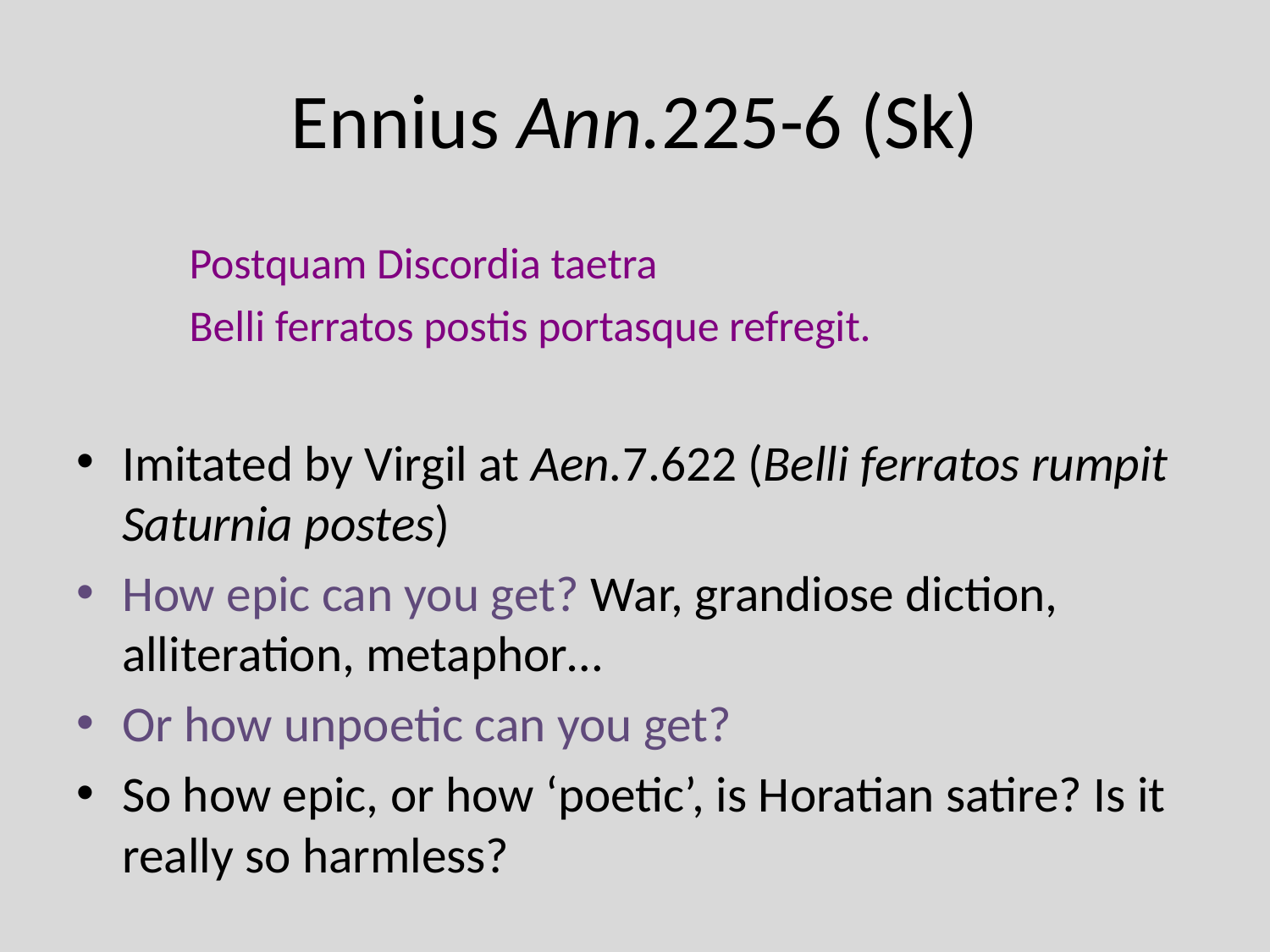

# Ennius Ann.225-6 (Sk)
					Postquam Discordia taetra
      	Belli ferratos postis portasque refregit.

Imitated by Virgil at Aen.7.622 (Belli ferratos rumpit Saturnia postes)
How epic can you get? War, grandiose diction, alliteration, metaphor…
Or how unpoetic can you get?
So how epic, or how ‘poetic’, is Horatian satire? Is it really so harmless?